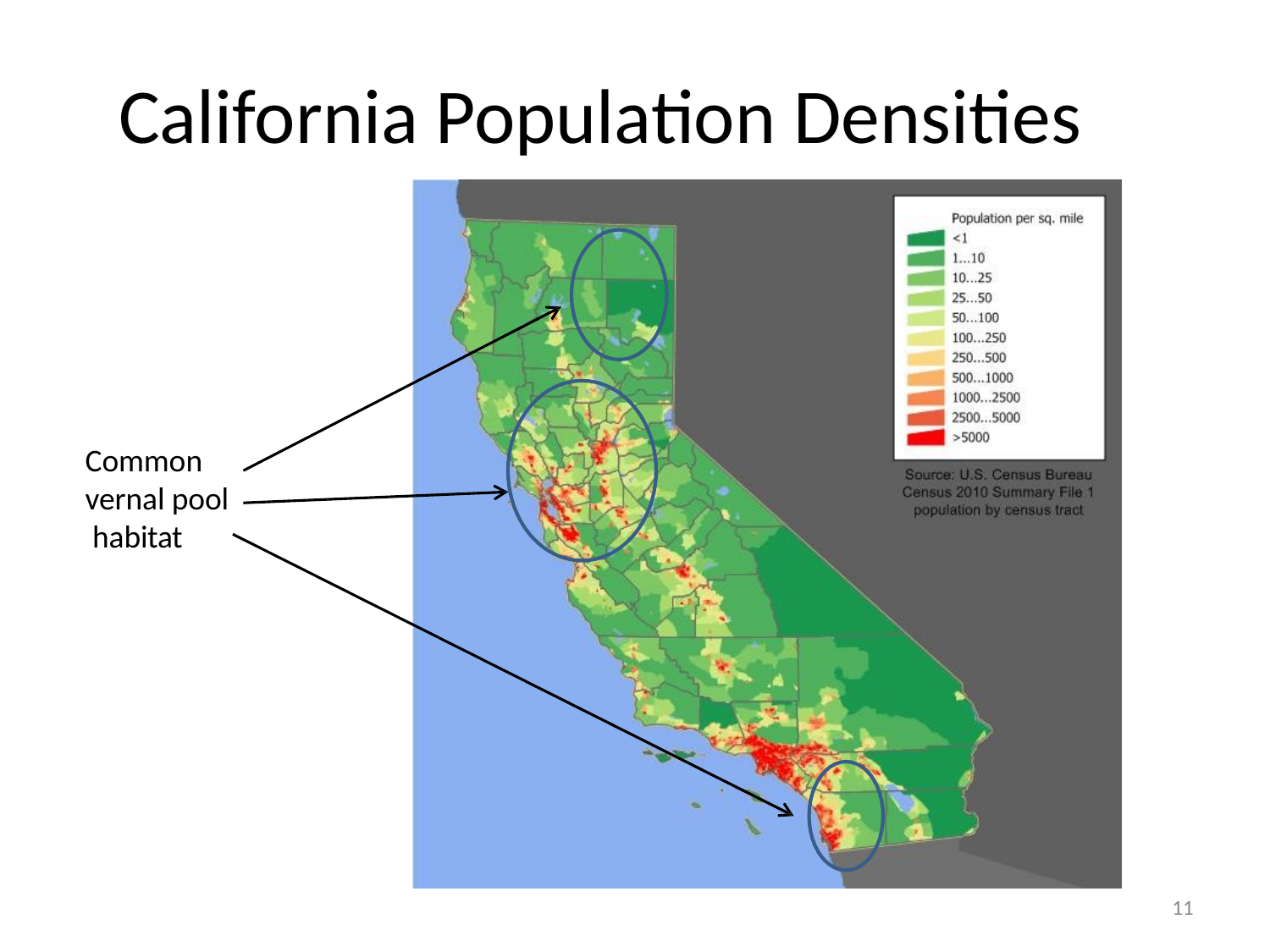

# California Population Densities

Common  vernal pool  habitat

11